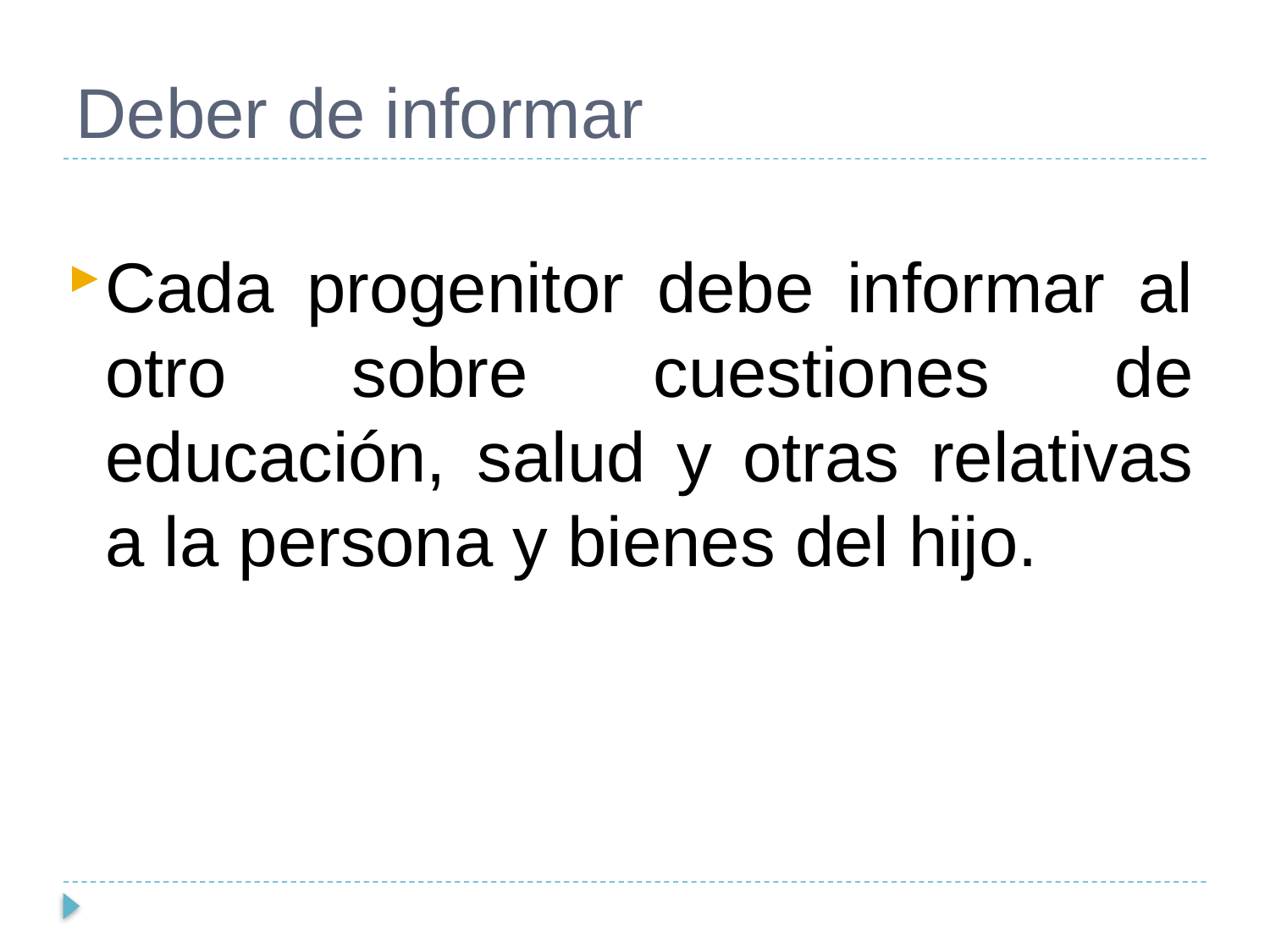

# Deber de informar
Cada progenitor debe informar al otro sobre cuestiones de educación, salud y otras relativas a la persona y bienes del hijo.